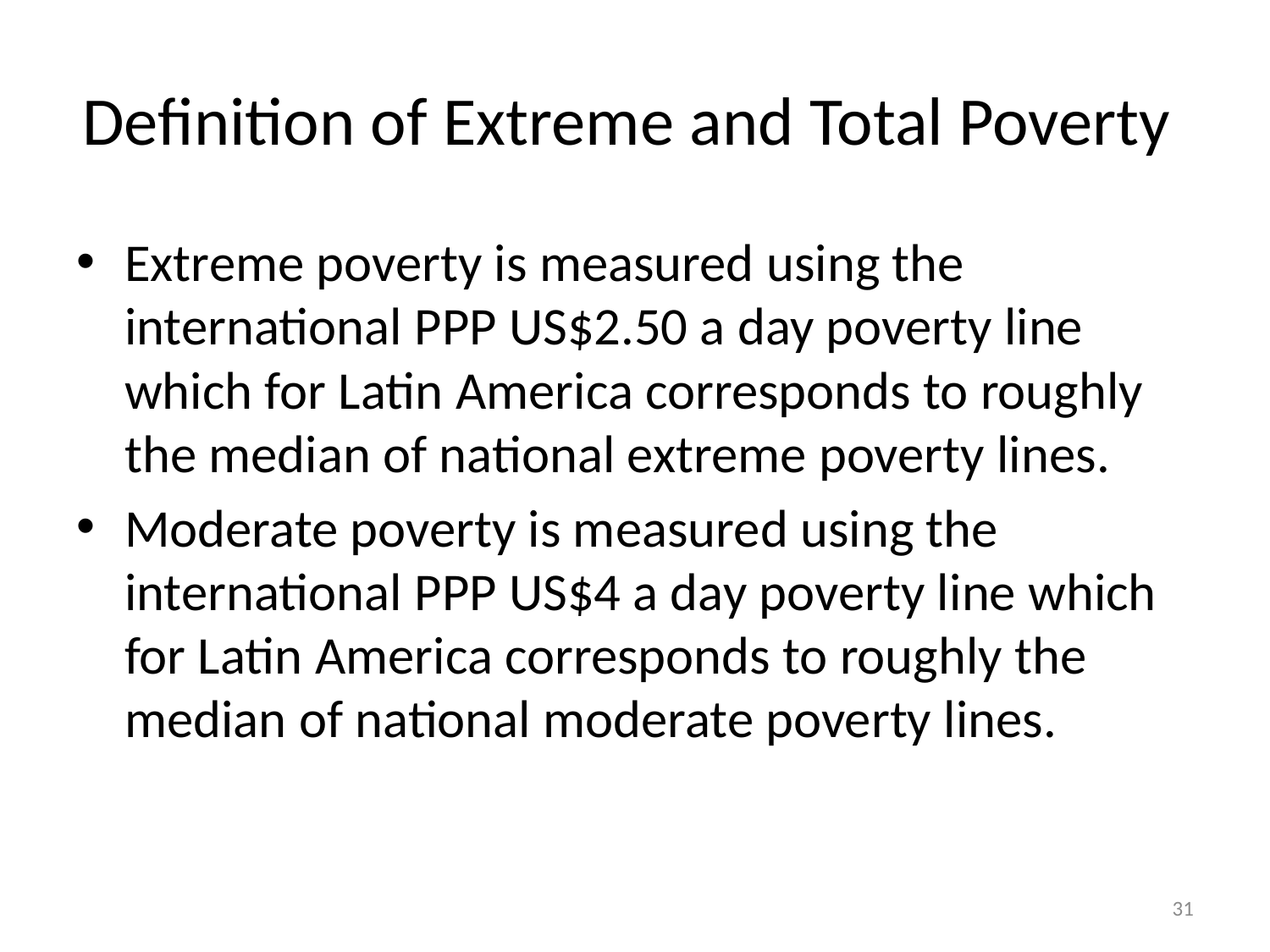

# Definition of Extreme and Total Poverty
Extreme poverty is measured using the international PPP US$2.50 a day poverty line which for Latin America corresponds to roughly the median of national extreme poverty lines.
Moderate poverty is measured using the international PPP US$4 a day poverty line which for Latin America corresponds to roughly the median of national moderate poverty lines.

31